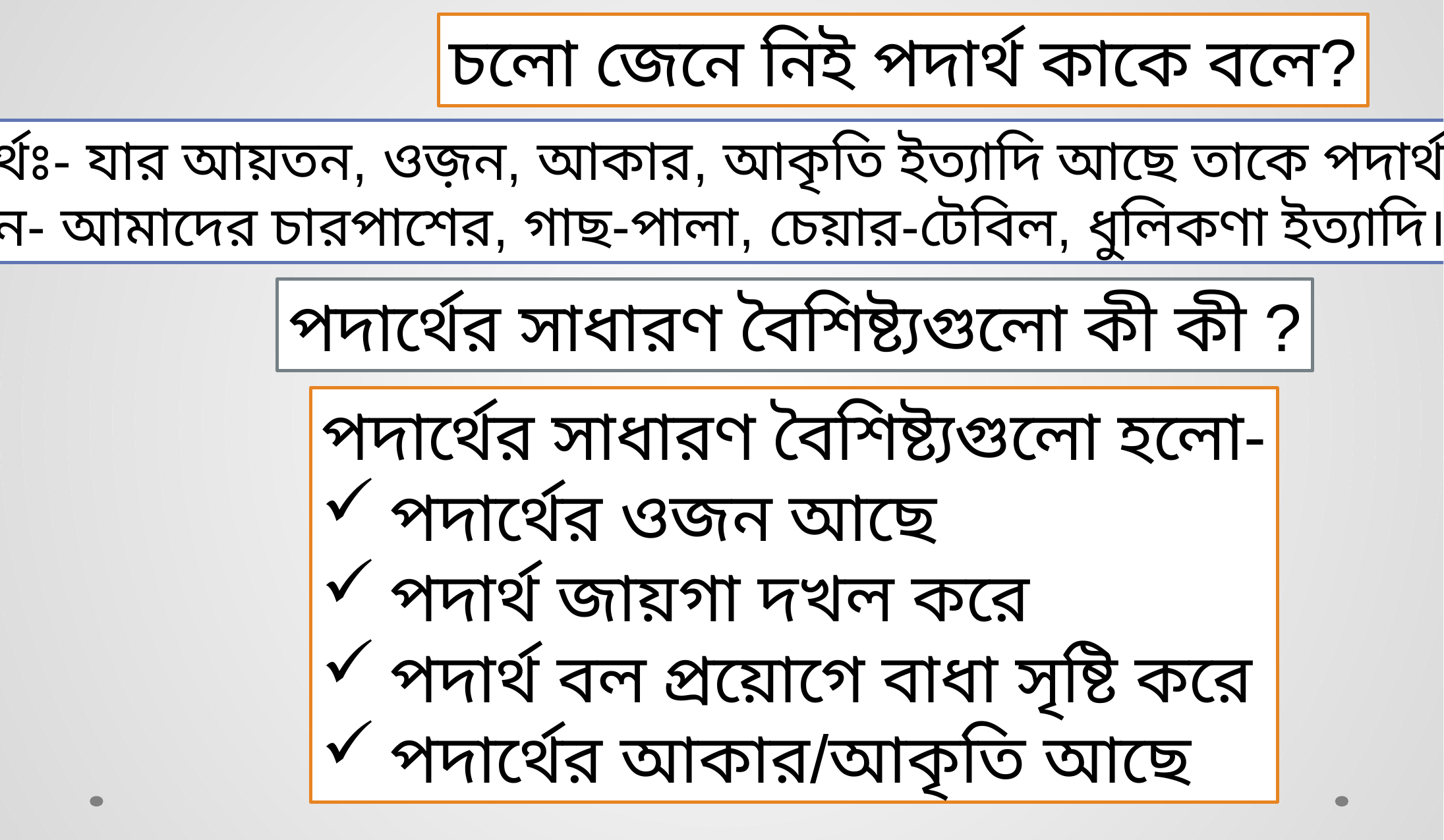

চলো জেনে নিই পদার্থ কাকে বলে?
পদার্থঃ- যার আয়তন, ওজ়ন, আকার, আকৃতি ইত্যাদি আছে তাকে পদার্থ বলে।
যেমন- আমাদের চারপাশের, গাছ-পালা, চেয়ার-টেবিল, ধুলিকণা ইত্যাদি।
পদার্থের সাধারণ বৈশিষ্ট্যগুলো কী কী ?
পদার্থের সাধারণ বৈশিষ্ট্যগুলো হলো-
পদার্থের ওজন আছে
পদার্থ জায়গা দখল করে
পদার্থ বল প্রয়োগে বাধা সৃষ্টি করে
পদার্থের আকার/আকৃতি আছে